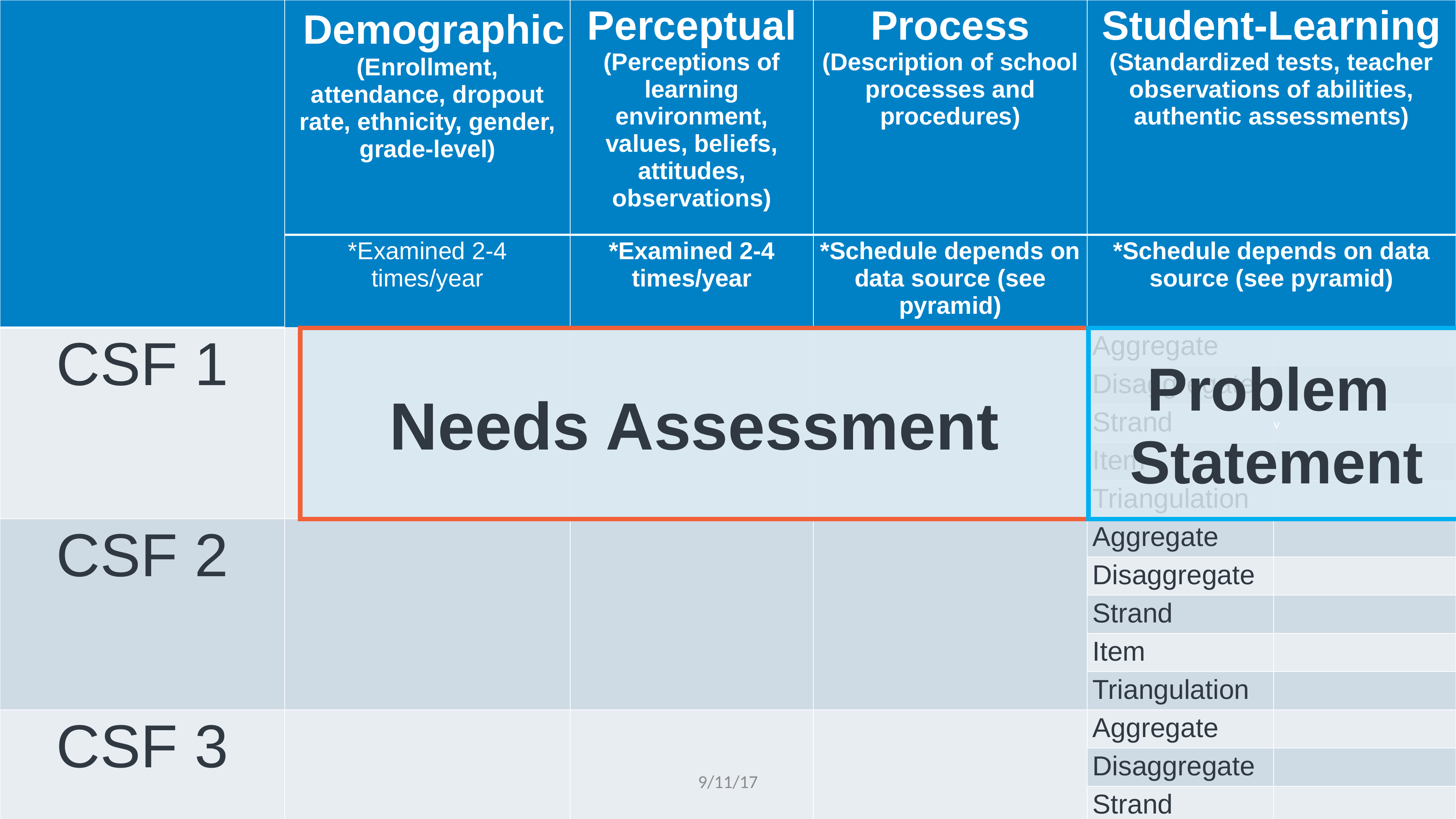

|  | Demographic (Enrollment, attendance, dropout rate, ethnicity, gender, grade-level) | Perceptual (Perceptions of learning environment, values, beliefs, attitudes, observations) | Process (Description of school processes and procedures) | Student-Learning (Standardized tests, teacher observations of abilities, authentic assessments) |  |
| --- | --- | --- | --- | --- | --- |
|  | \*Examined 2-4 times/year | \*Examined 2-4 times/year | \*Schedule depends on data source (see pyramid) | \*Schedule depends on data source (see pyramid) |  |
| CSF 1 |  |  |  | Aggregate |  |
|  |  |  |  | Disaggregate |  |
|  |  |  |  | Strand |  |
|  |  |  |  | Item |  |
|  |  |  |  | Triangulation |  |
| CSF 2 |  |  |  | Aggregate |  |
|  |  |  |  | Disaggregate |  |
|  |  |  |  | Strand |  |
|  |  |  |  | Item |  |
|  |  |  |  | Triangulation |  |
| CSF 3 |  |  |  | Aggregate |  |
|  |  |  |  | Disaggregate |  |
|  |  |  |  | Strand |  |
|  |  |  |  | Item |  |
|  |  |  |  | Triangulation |  |
| Problem Statements: (should come from Student-Learning Data) |  |  |  |  |  |

v
Problem
Statement
Needs Assessment
9/11/17